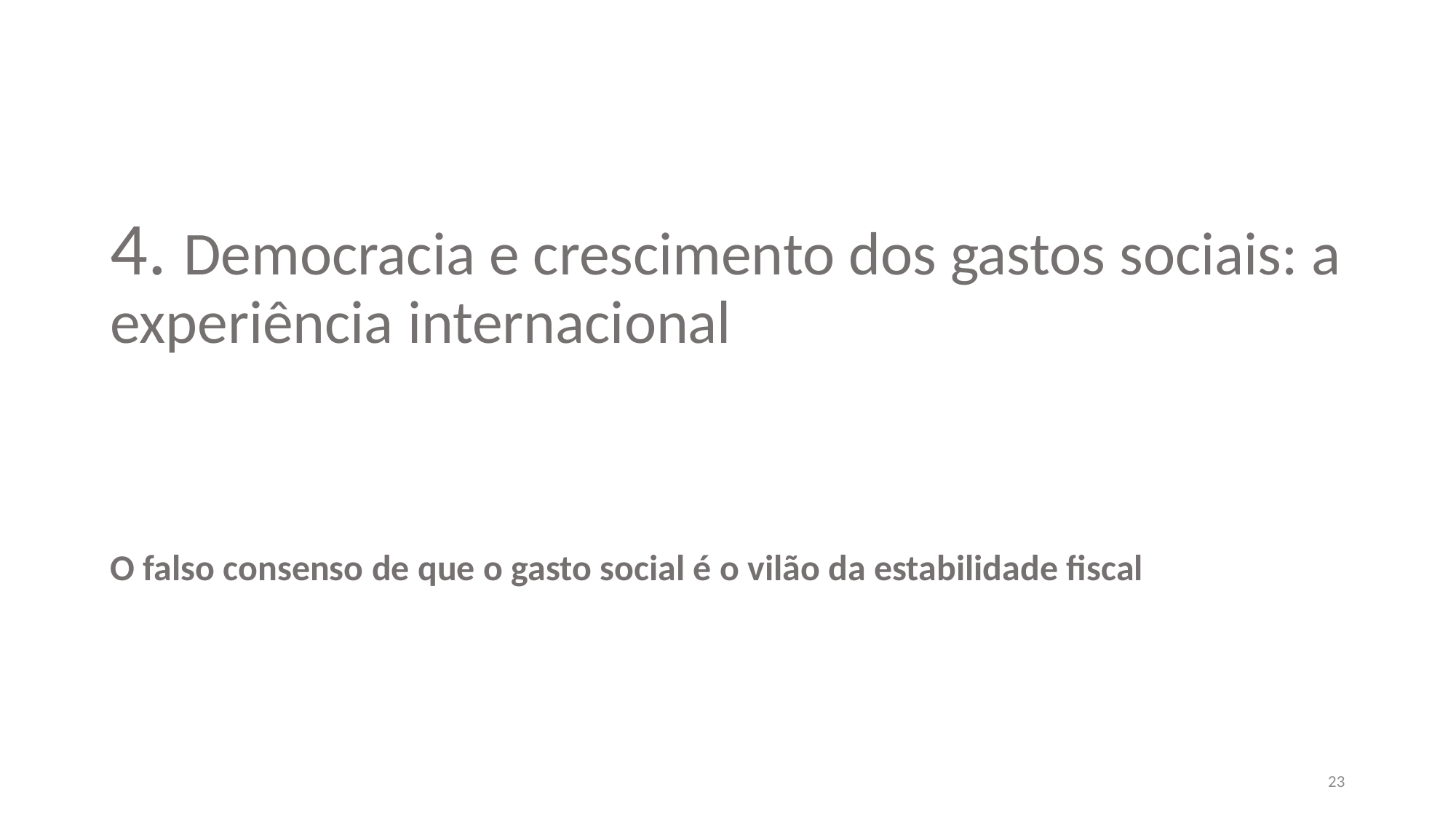

# 4. Democracia e crescimento dos gastos sociais: a experiência internacional
O falso consenso de que o gasto social é o vilão da estabilidade fiscal
23